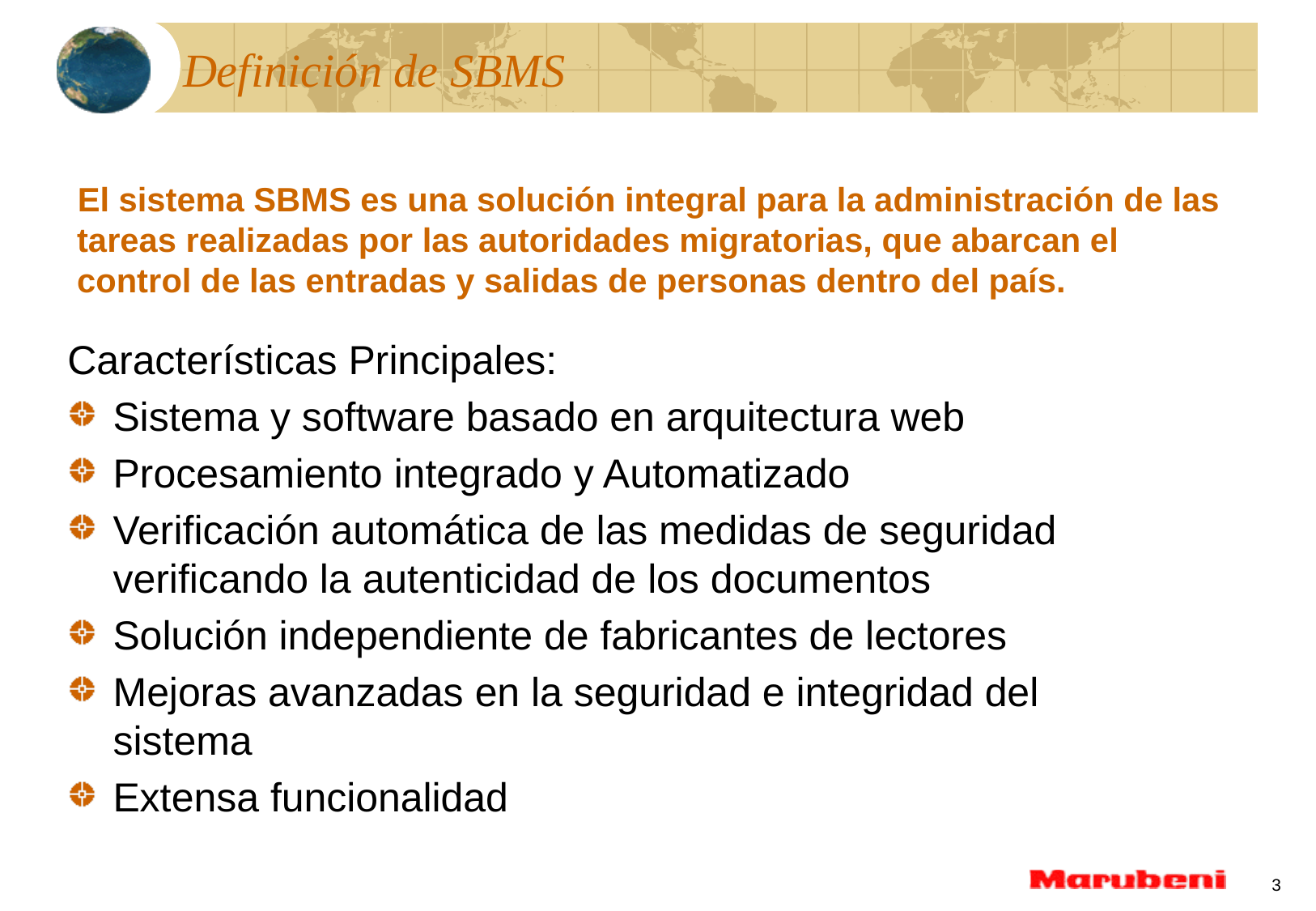

# Definición de SBMS
El sistema SBMS es una solución integral para la administración de las tareas realizadas por las autoridades migratorias, que abarcan el control de las entradas y salidas de personas dentro del país.
Características Principales:
Sistema y software basado en arquitectura web
Procesamiento integrado y Automatizado
Verificación automática de las medidas de seguridad verificando la autenticidad de los documentos
Solución independiente de fabricantes de lectores
Mejoras avanzadas en la seguridad e integridad del sistema
Extensa funcionalidad
3